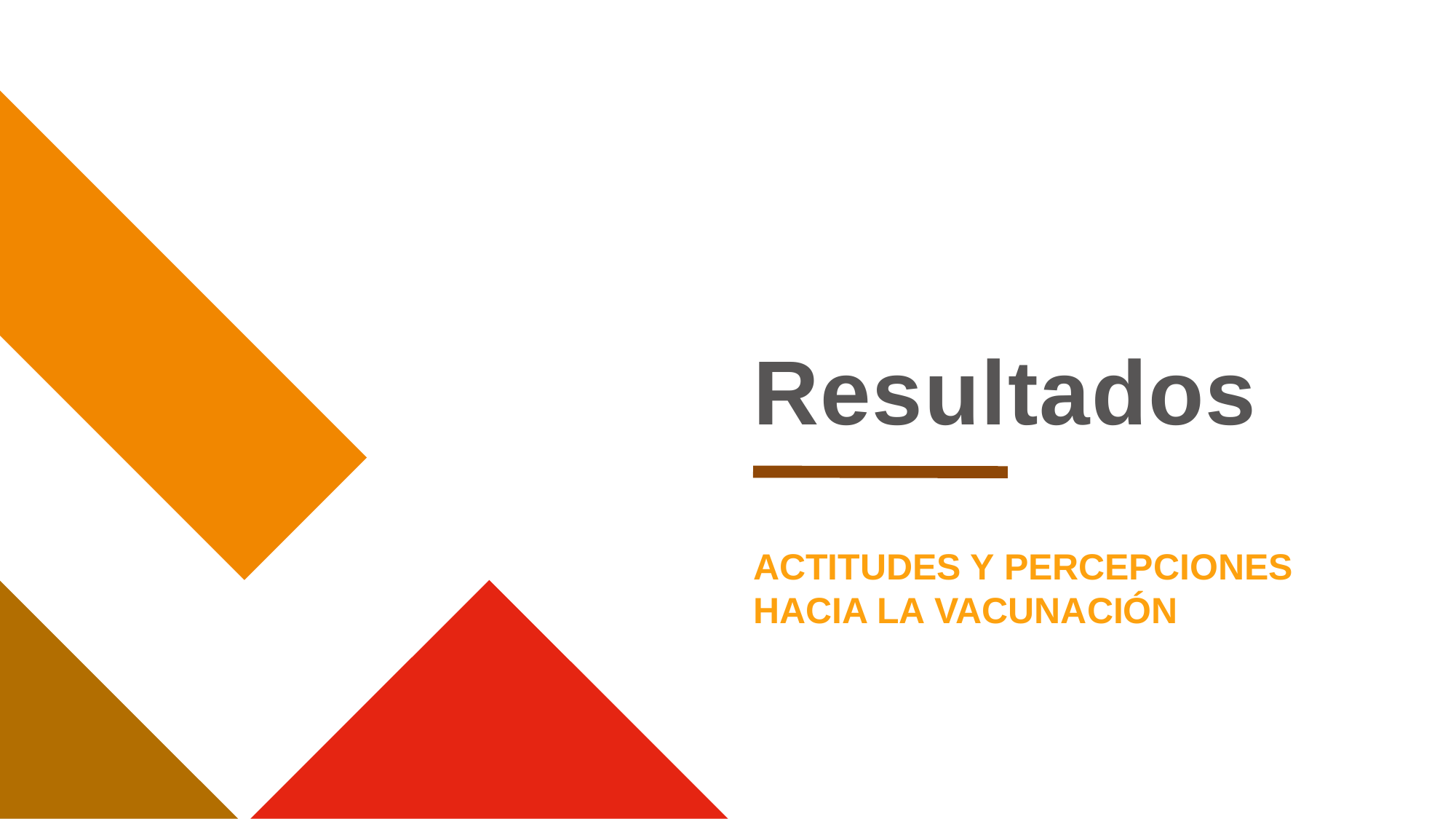

# Resultados
ACTITUDES Y PERCEPCIONES HACIA LA VACUNACIÓN